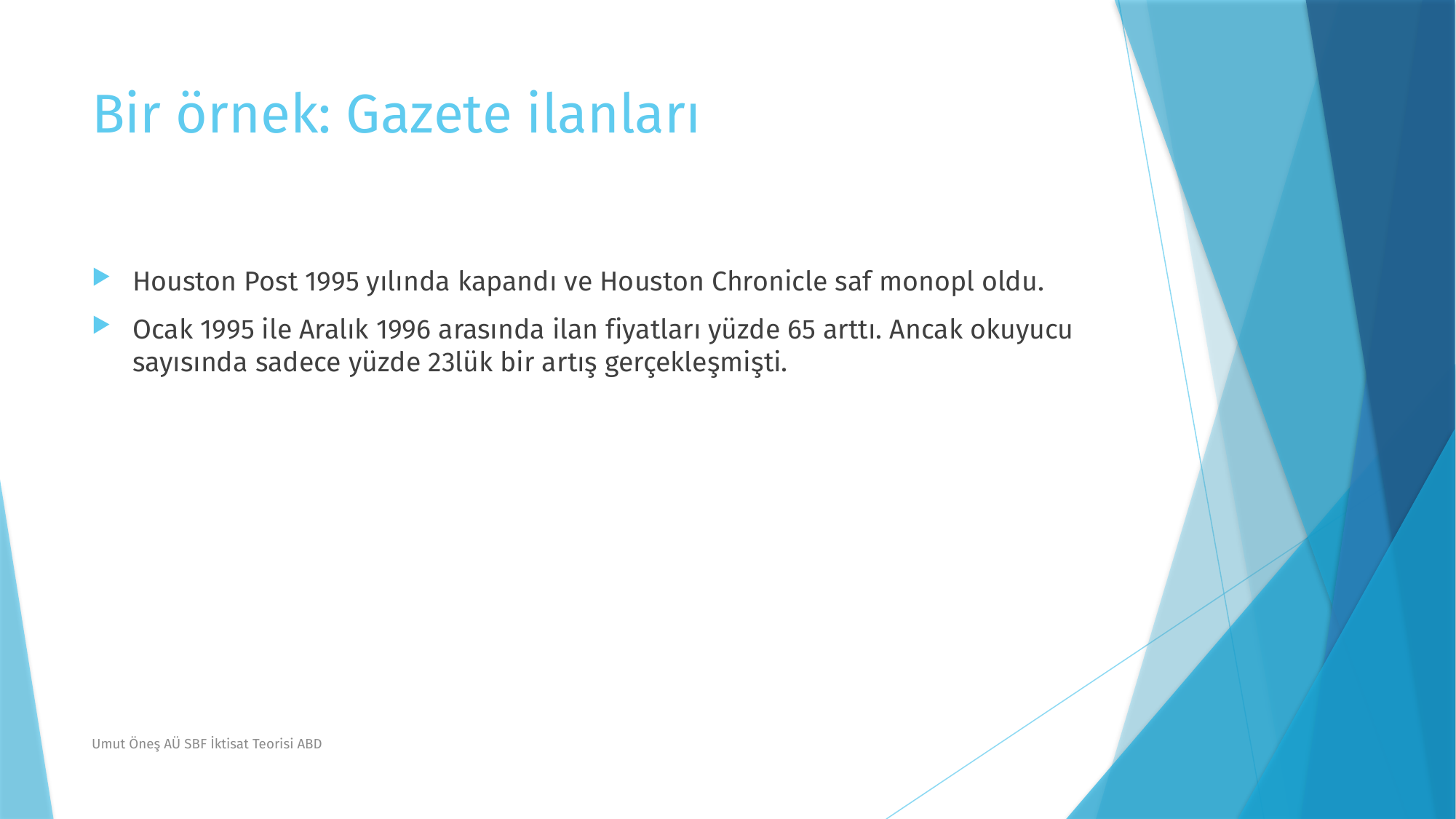

# Bir örnek: Gazete ilanları
Houston Post 1995 yılında kapandı ve Houston Chronicle saf monopl oldu.
Ocak 1995 ile Aralık 1996 arasında ilan fiyatları yüzde 65 arttı. Ancak okuyucu sayısında sadece yüzde 23lük bir artış gerçekleşmişti.
Umut Öneş AÜ SBF İktisat Teorisi ABD